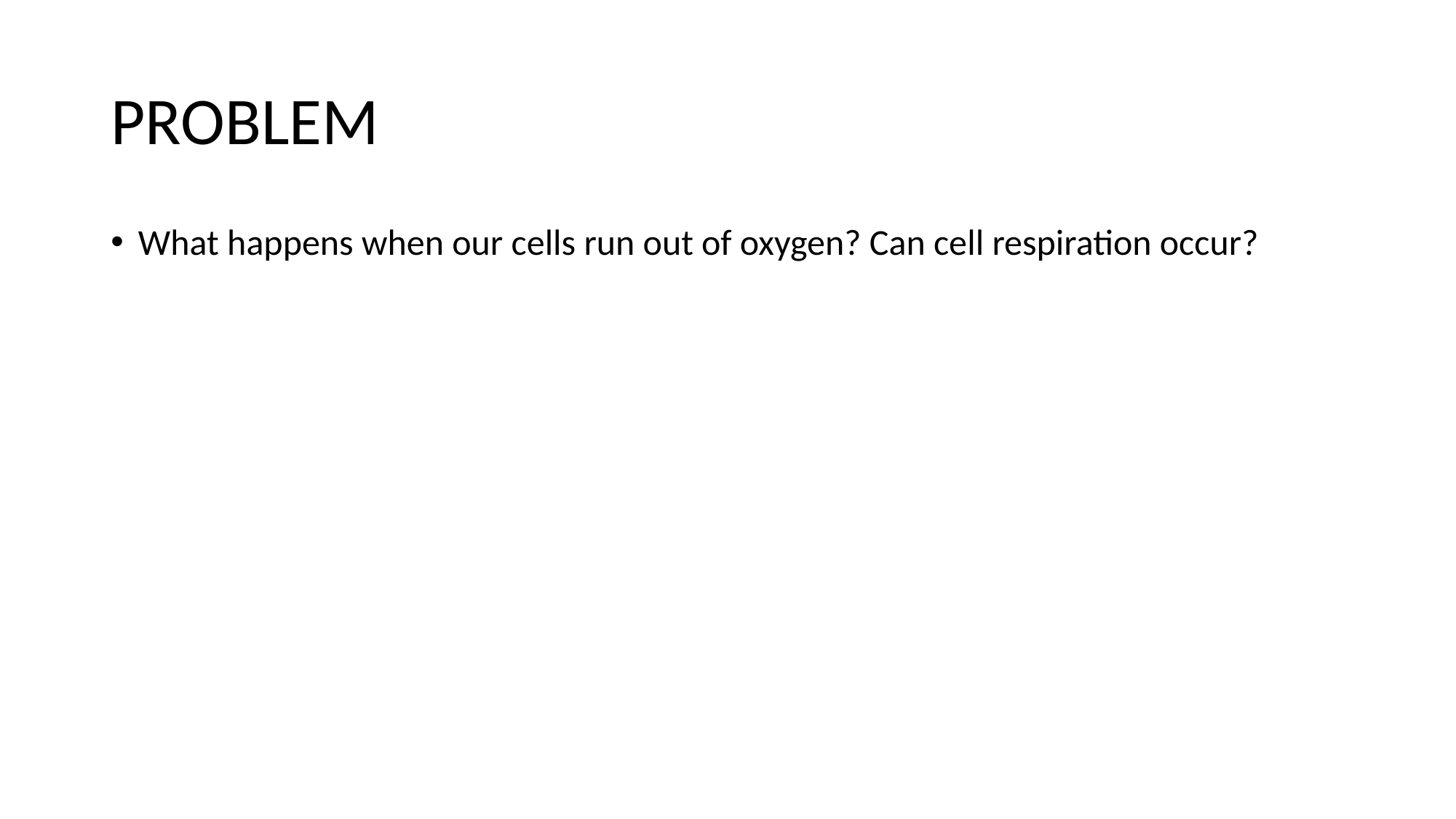

# PROBLEM
What happens when our cells run out of oxygen? Can cell respiration occur?